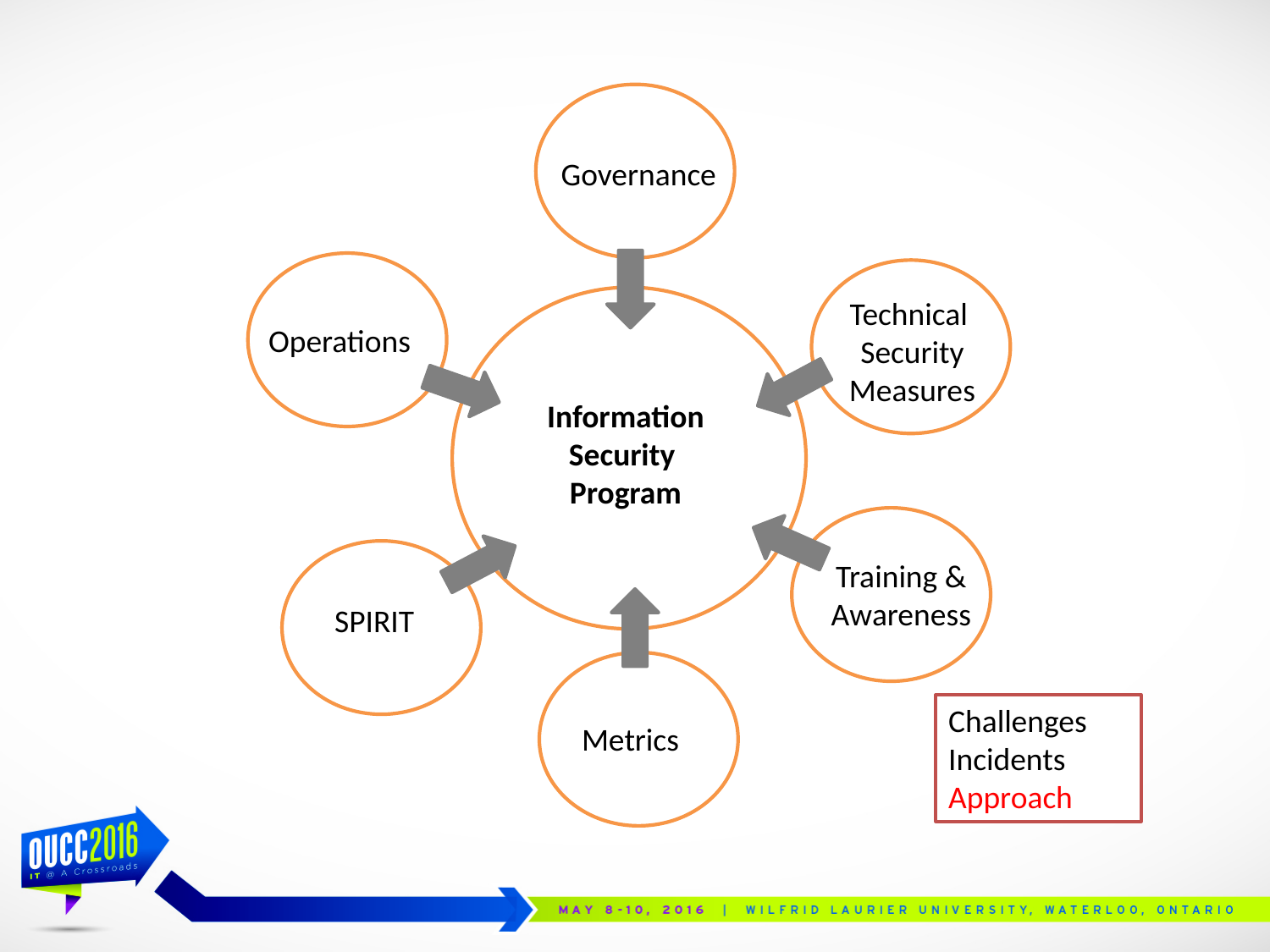

Governance

Technical
Security Measures
Operations

Information Security
Program

Training & Awareness

SPIRIT

Challenges
Incidents
Approach
Metrics